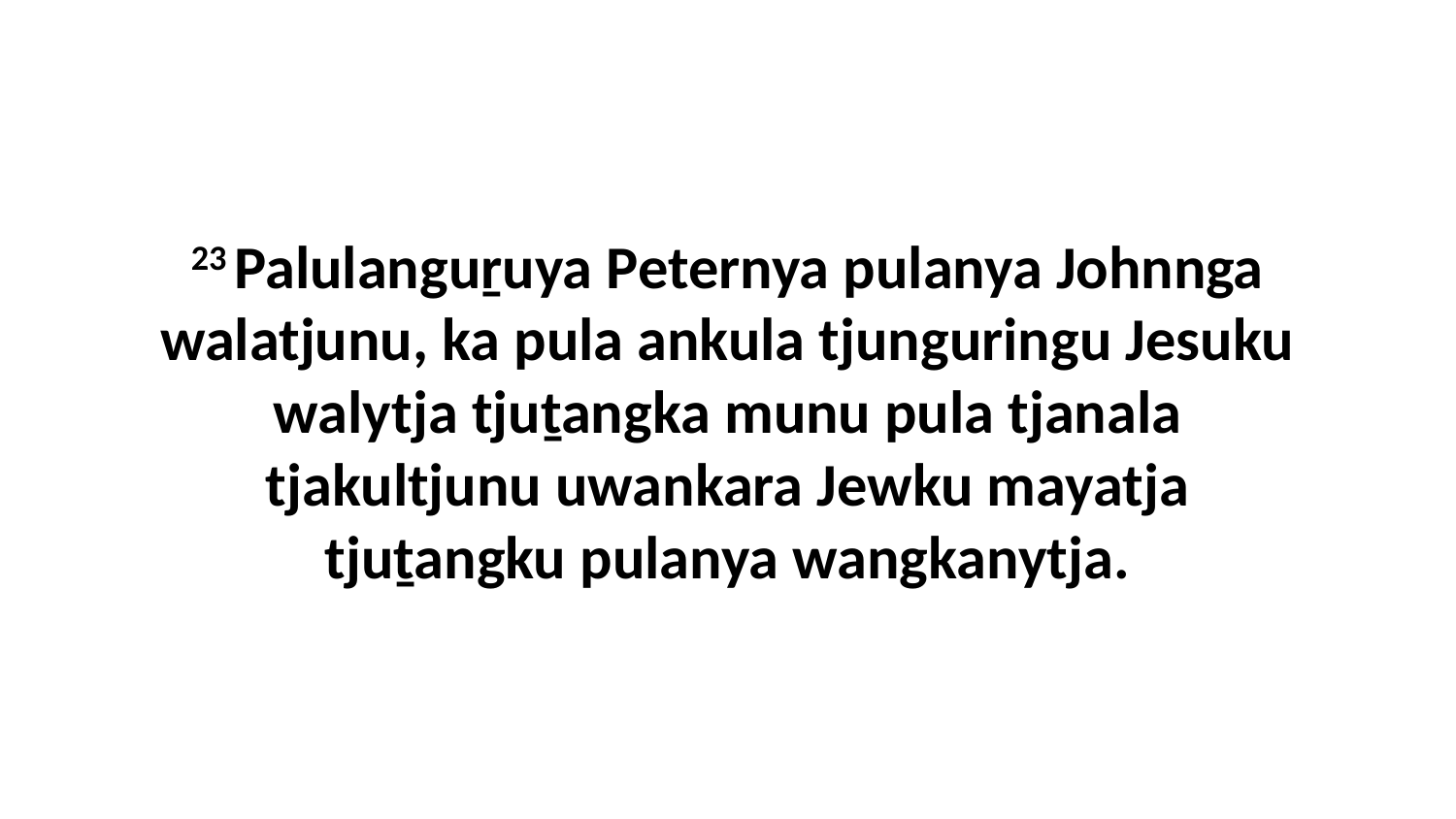

23 Palulanguṟuya Peternya pulanya Johnnga walatjunu, ka pula ankula tjunguringu Jesuku walytja tjuṯangka munu pula tjanala tjakultjunu uwankara Jewku mayatja tjuṯangku pulanya wangkanytja.